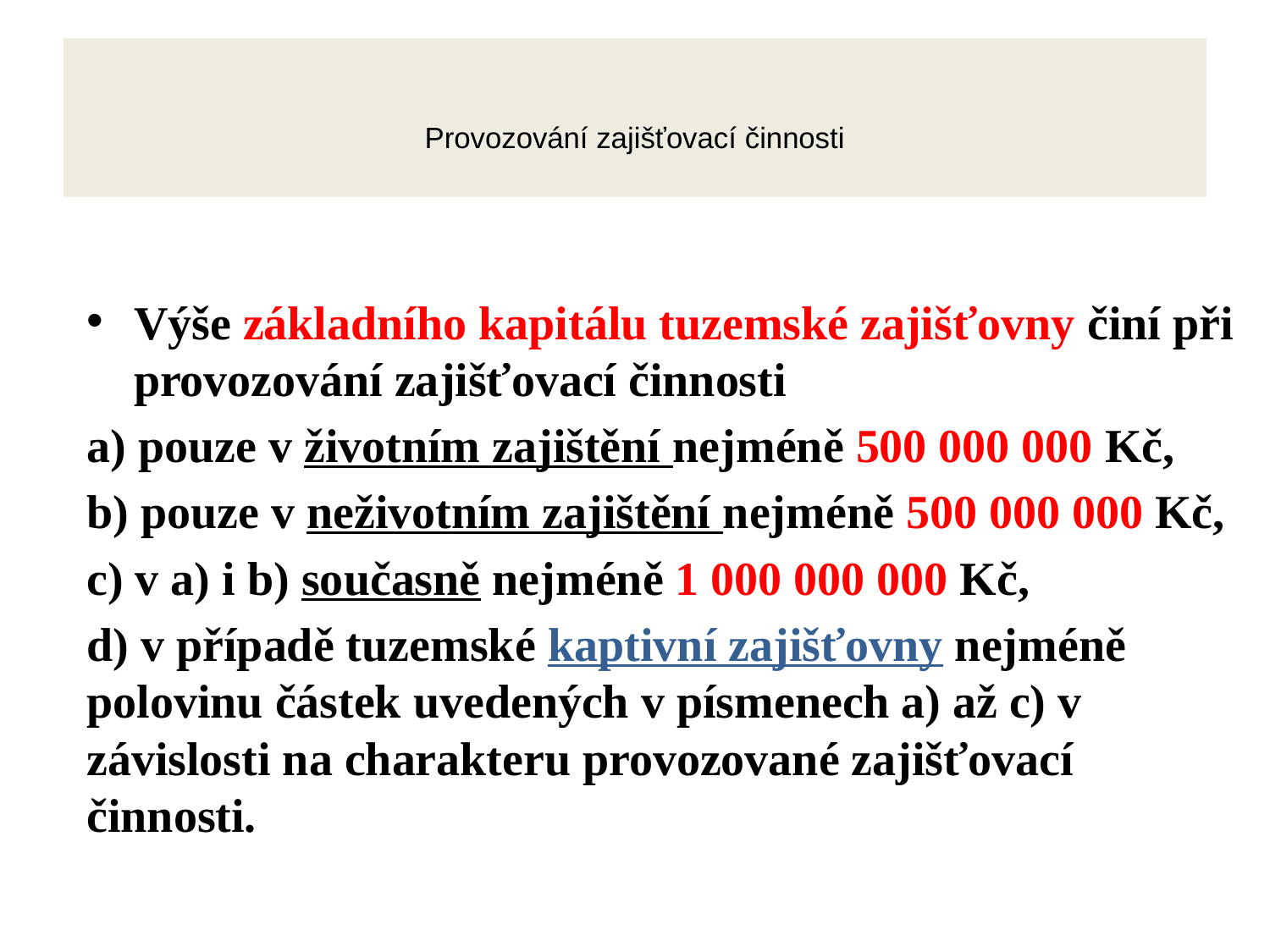

# Provozování zajišťovací činnosti
Výše základního kapitálu tuzemské zajišťovny činí při provozování zajišťovací činnosti
a) pouze v životním zajištění nejméně 500 000 000 Kč,
b) pouze v neživotním zajištění nejméně 500 000 000 Kč,
c) v a) i b) současně nejméně 1 000 000 000 Kč,
d) v případě tuzemské kaptivní zajišťovny nejméně polovinu částek uvedených v písmenech a) až c) v závislosti na charakteru provozované zajišťovací činnosti.